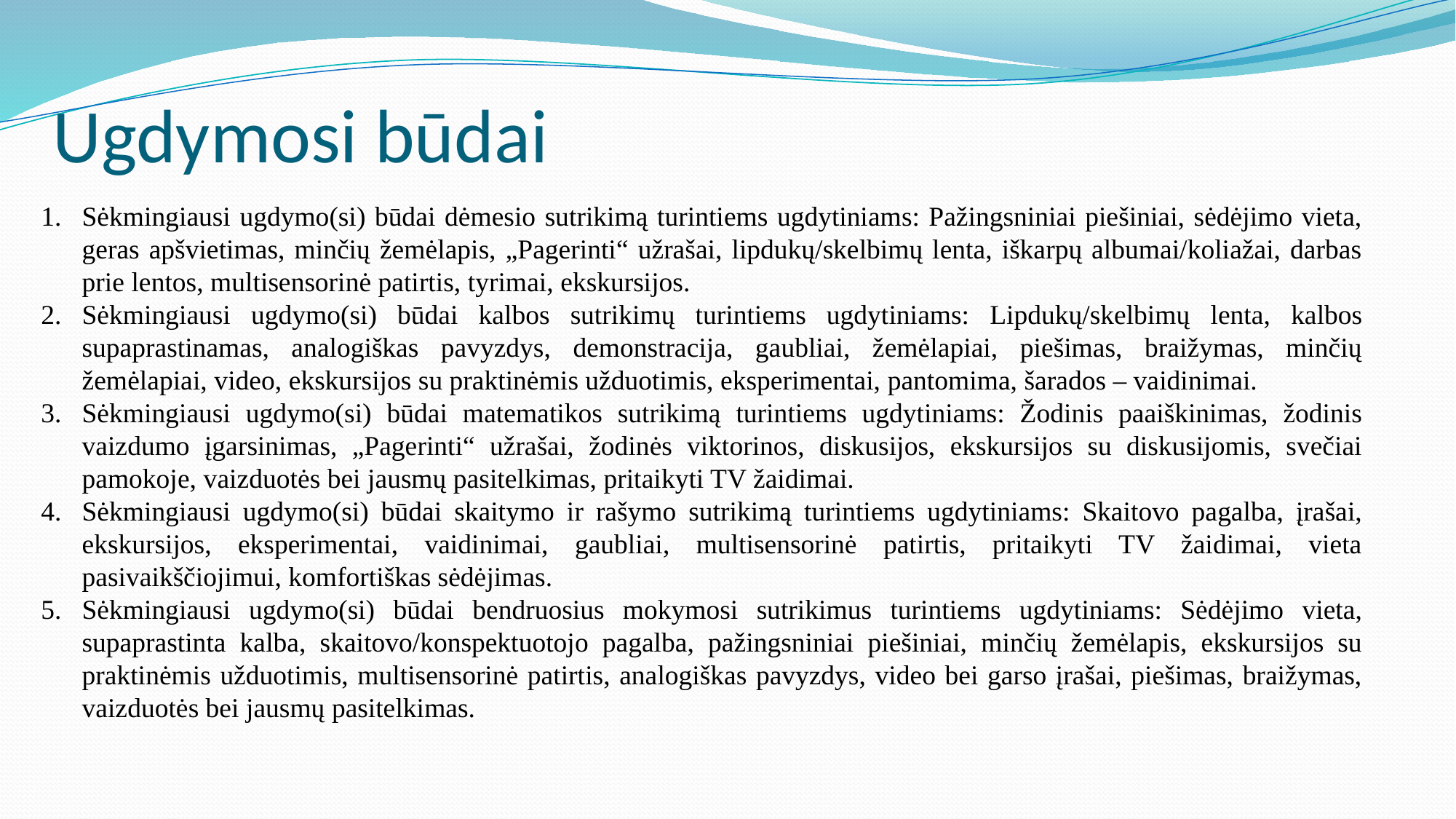

# Ugdymosi būdai
Sėkmingiausi ugdymo(si) būdai dėmesio sutrikimą turintiems ugdytiniams: Pažingsniniai piešiniai, sėdėjimo vieta, geras apšvietimas, minčių žemėlapis, „Pagerinti“ užrašai, lipdukų/skelbimų lenta, iškarpų albumai/koliažai, darbas prie lentos, multisensorinė patirtis, tyrimai, ekskursijos.
Sėkmingiausi ugdymo(si) būdai kalbos sutrikimų turintiems ugdytiniams: Lipdukų/skelbimų lenta, kalbos supaprastinamas, analogiškas pavyzdys, demonstracija, gaubliai, žemėlapiai, piešimas, braižymas, minčių žemėlapiai, video, ekskursijos su praktinėmis užduotimis, eksperimentai, pantomima, šarados – vaidinimai.
Sėkmingiausi ugdymo(si) būdai matematikos sutrikimą turintiems ugdytiniams: Žodinis paaiškinimas, žodinis vaizdumo įgarsinimas, „Pagerinti“ užrašai, žodinės viktorinos, diskusijos, ekskursijos su diskusijomis, svečiai pamokoje, vaizduotės bei jausmų pasitelkimas, pritaikyti TV žaidimai.
Sėkmingiausi ugdymo(si) būdai skaitymo ir rašymo sutrikimą turintiems ugdytiniams: Skaitovo pagalba, įrašai, ekskursijos, eksperimentai, vaidinimai, gaubliai, multisensorinė patirtis, pritaikyti TV žaidimai, vieta pasivaikščiojimui, komfortiškas sėdėjimas.
Sėkmingiausi ugdymo(si) būdai bendruosius mokymosi sutrikimus turintiems ugdytiniams: Sėdėjimo vieta, supaprastinta kalba, skaitovo/konspektuotojo pagalba, pažingsniniai piešiniai, minčių žemėlapis, ekskursijos su praktinėmis užduotimis, multisensorinė patirtis, analogiškas pavyzdys, video bei garso įrašai, piešimas, braižymas, vaizduotės bei jausmų pasitelkimas.